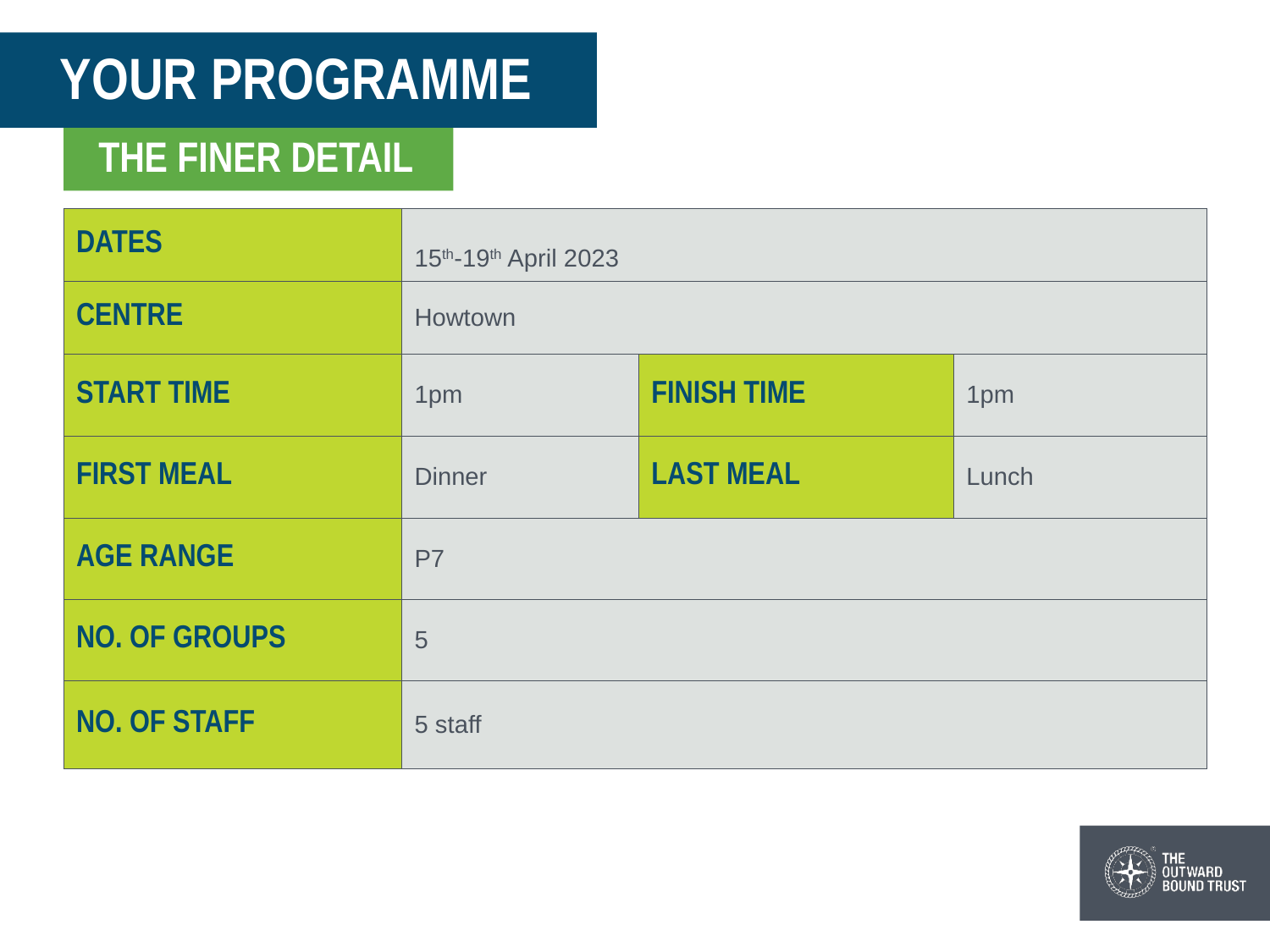

# YOUR PROGRAMME
THE FINER DETAIL
| DATES | 15th-19th April 2023 |  |  |
| --- | --- | --- | --- |
| CENTRE | Howtown |  |  |
| START TIME | 1pm | FINISH TIME | 1pm |
| FIRST MEAL | Dinner | LAST MEAL | Lunch |
| AGE RANGE | P7 |  |  |
| NO. OF GROUPS | 5 |  |  |
| NO. OF STAFF | 5 staff |  |  |